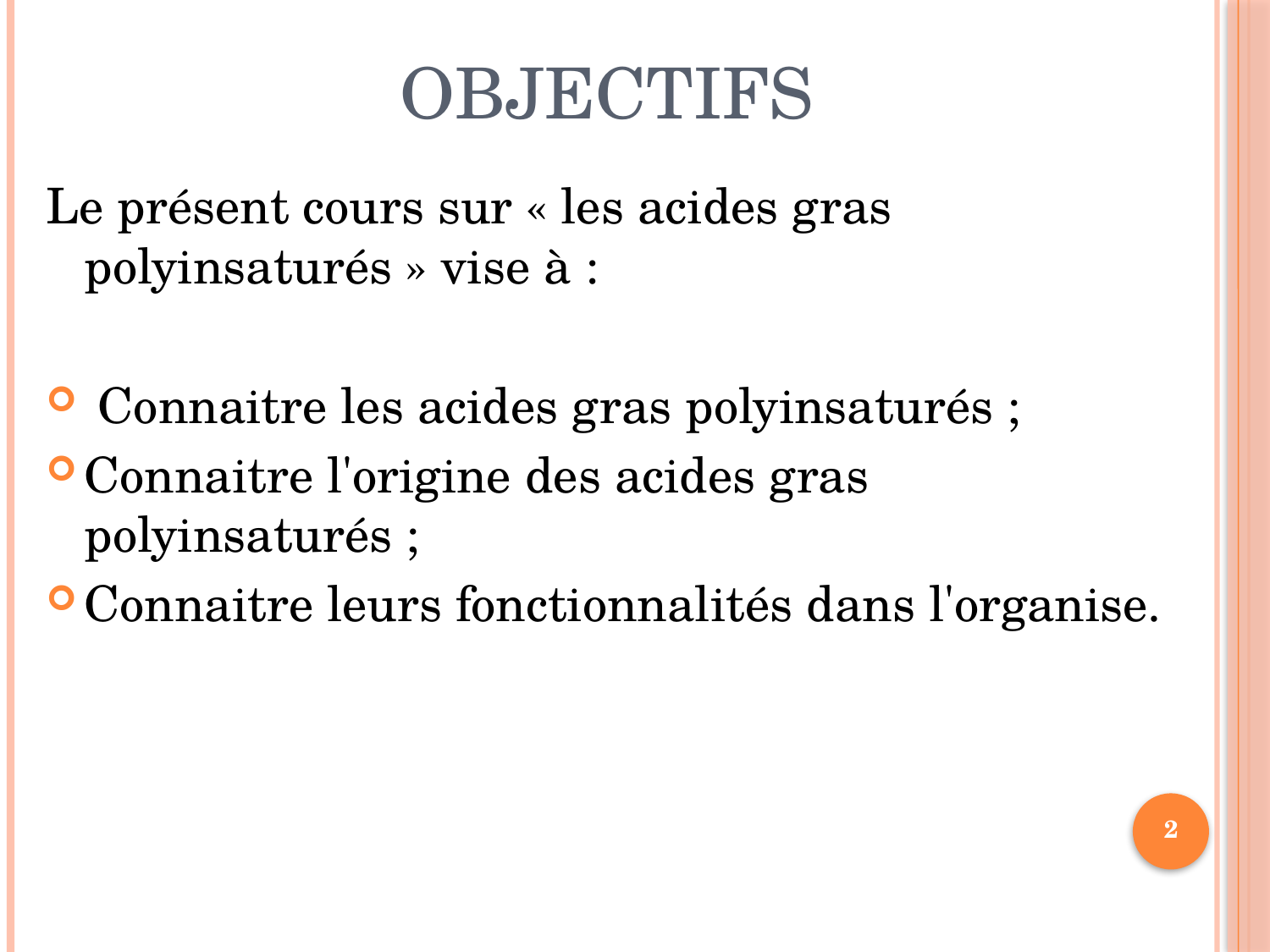

# Objectifs
Le présent cours sur « les acides gras polyinsaturés » vise à :

 Connaitre les acides gras polyinsaturés ;
Connaitre l'origine des acides gras polyinsaturés ;
Connaitre leurs fonctionnalités dans l'organise.

2